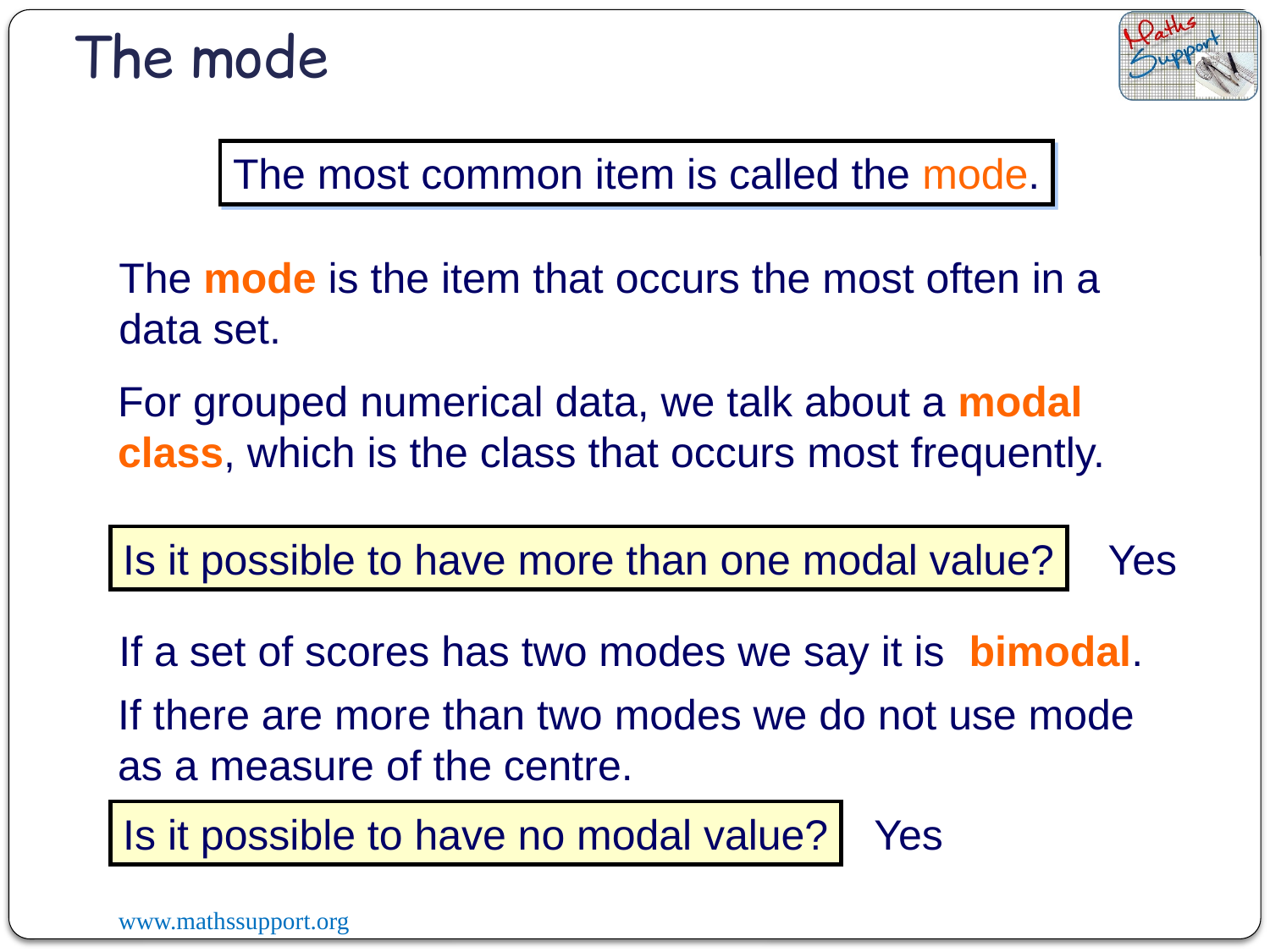

The mode
The most common item is called the mode.
The mode is the item that occurs the most often in a data set.
For grouped numerical data, we talk about a modal class, which is the class that occurs most frequently.
Is it possible to have more than one modal value?
Yes
If a set of scores has two modes we say it is  bimodal.
If there are more than two modes we do not use mode as a measure of the centre.
Is it possible to have no modal value?
Yes